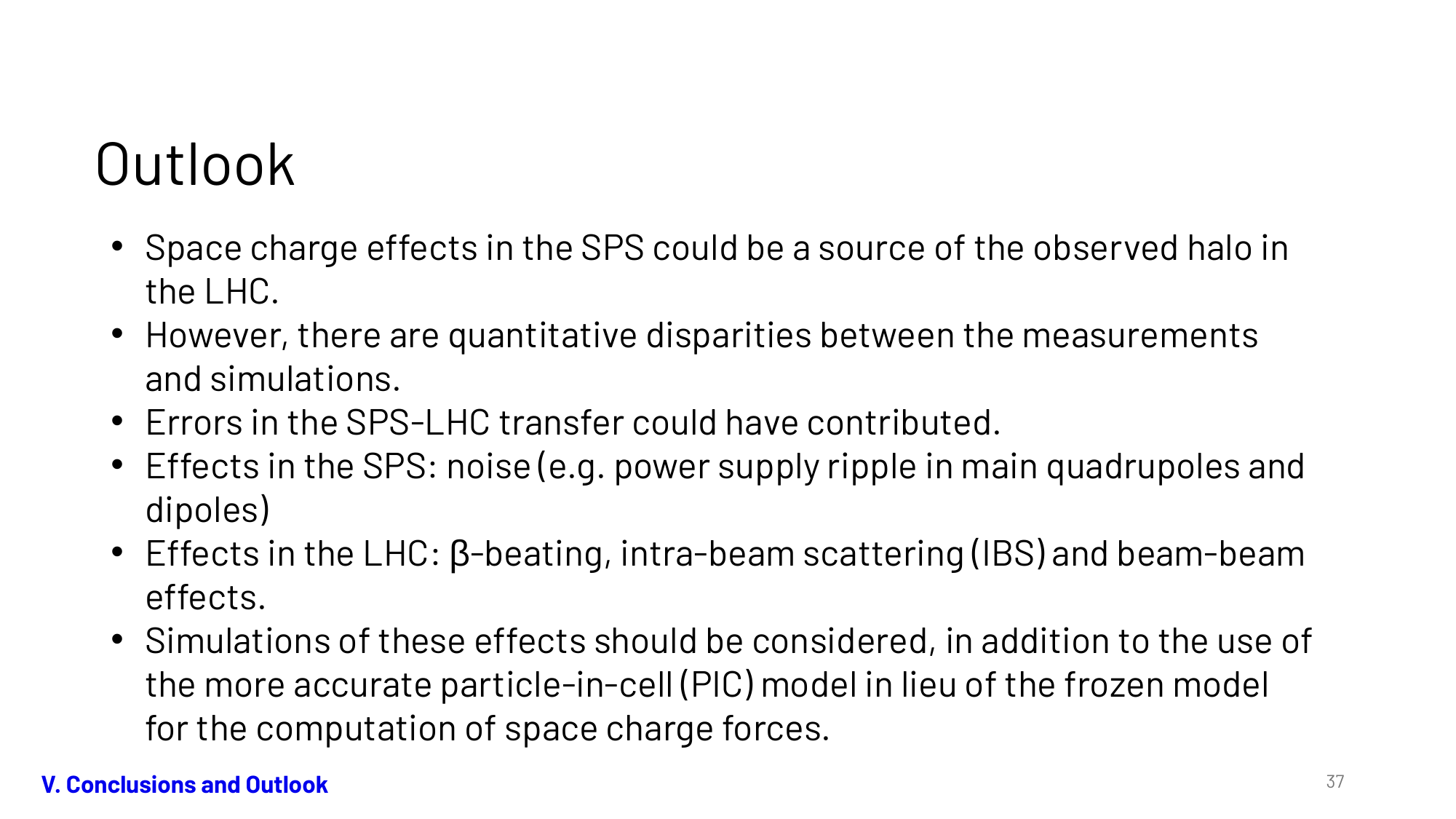

# Outlook
Space charge effects in the SPS could be a source of the observed halo in the LHC.
However, there are quantitative disparities between the measurements and simulations.
Errors in the SPS-LHC transfer could have contributed.
Effects in the SPS: noise (e.g. power supply ripple in main quadrupoles and dipoles)
Effects in the LHC: β-beating, intra-beam scattering (IBS) and beam-beam effects.
Simulations of these effects should be considered, in addition to the use of the more accurate particle-in-cell (PIC) model in lieu of the frozen model for the computation of space charge forces.
37
V. Conclusions and Outlook